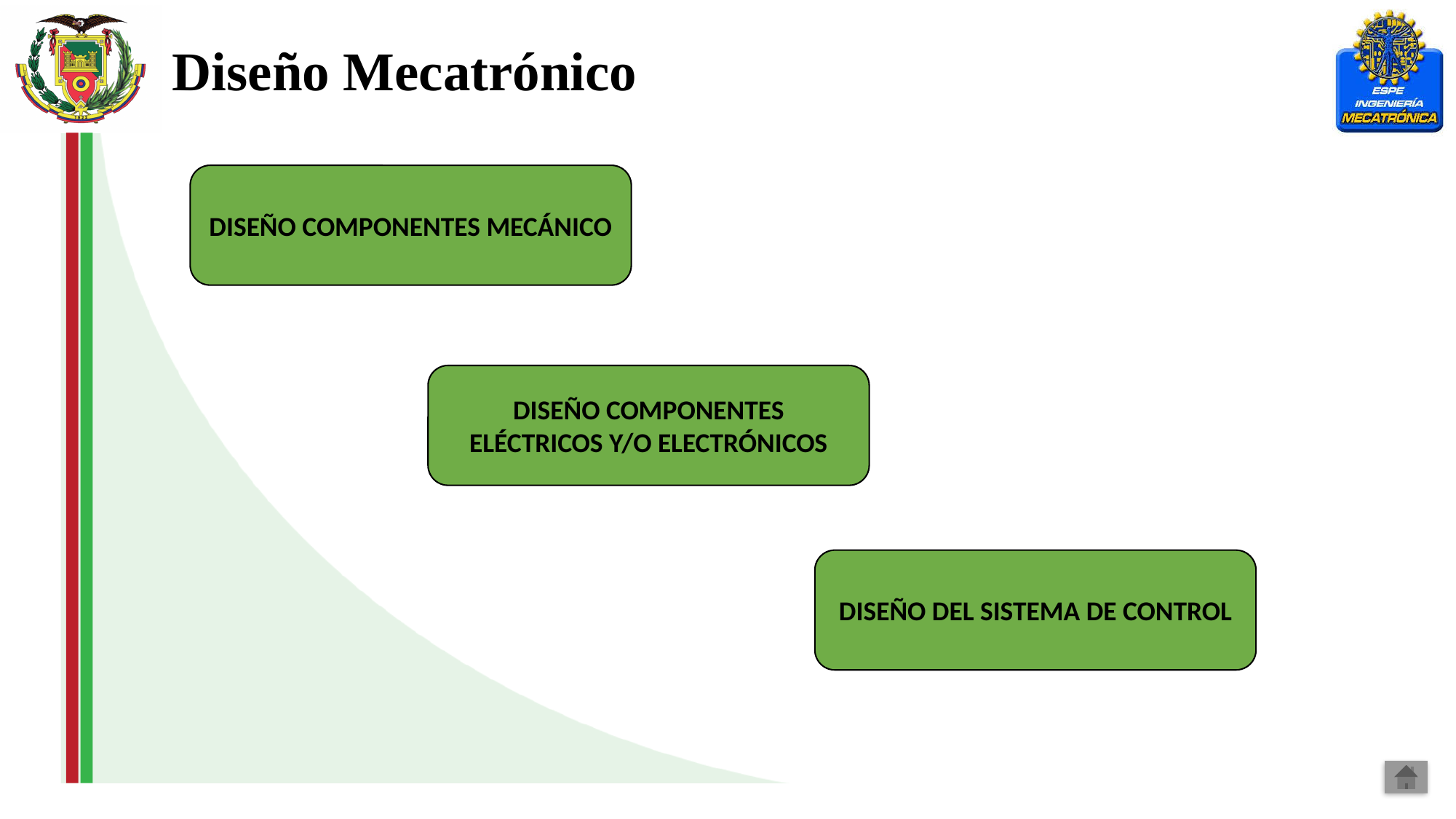

Diseño Mecatrónico
DISEÑO COMPONENTES MECÁNICO

DISEÑO COMPONENTES ELÉCTRICOS Y/O ELECTRÓNICOS
DISEÑO DEL SISTEMA DE CONTROL